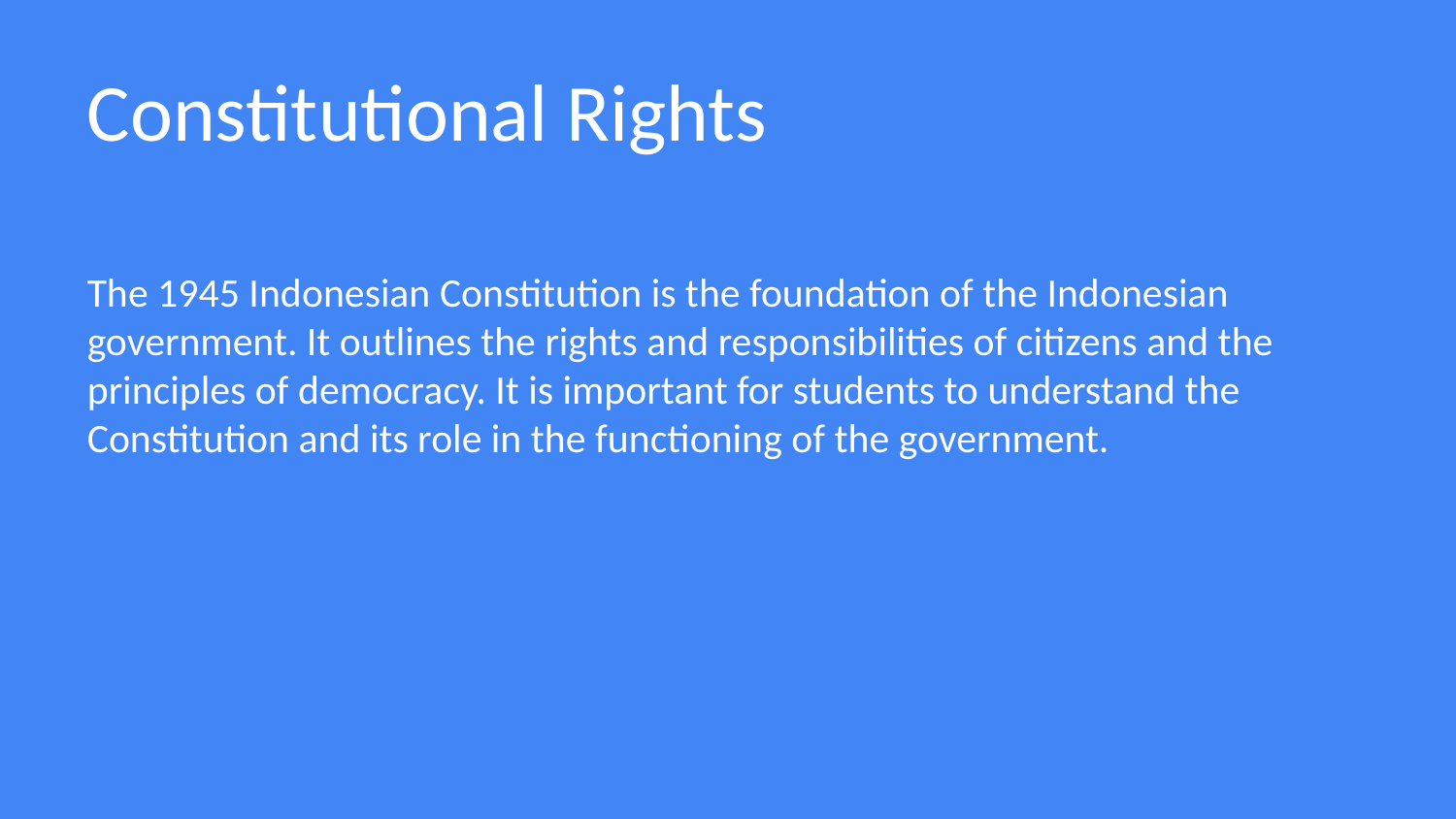

Constitutional Rights
The 1945 Indonesian Constitution is the foundation of the Indonesian government. It outlines the rights and responsibilities of citizens and the principles of democracy. It is important for students to understand the Constitution and its role in the functioning of the government.